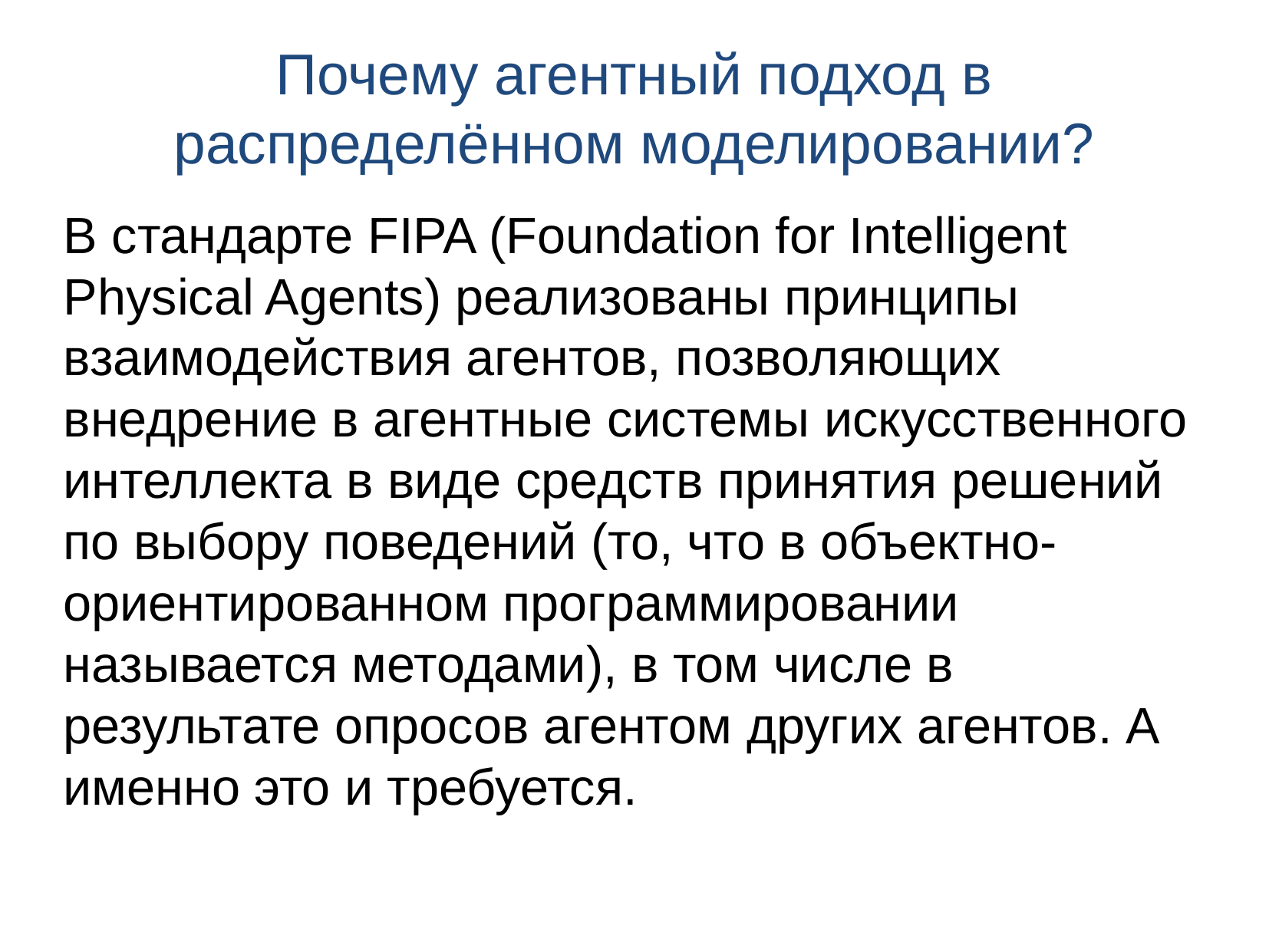

Почему агентный подход в распределённом моделировании?
В стандарте FIPA (Foundation for Intelligent Physical Agents) реализованы принципы взаимодействия агентов, позволяющих внедрение в агентные системы искусственного интеллекта в виде средств принятия решений по выбору поведений (то, что в объектно-ориентированном программировании называется методами), в том числе в результате опросов агентом других агентов. А именно это и требуется.